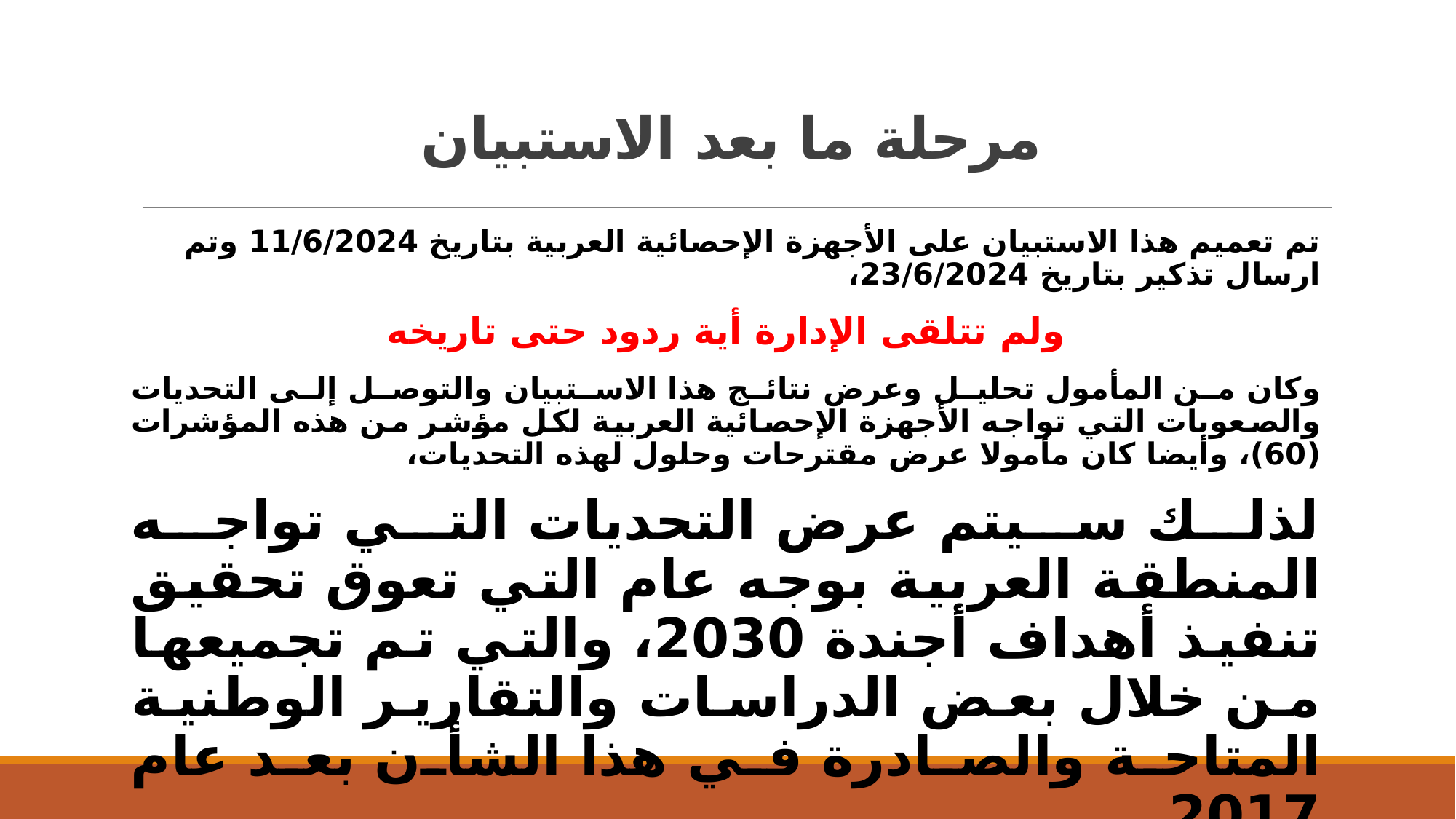

# مرحلة ما بعد الاستبيان
تم تعميم هذا الاستبيان على الأجهزة الإحصائية العربية بتاريخ 11/6/2024 وتم ارسال تذكير بتاريخ 23/6/2024،
ولم تتلقى الإدارة أية ردود حتى تاريخه
وكان من المأمول تحليل وعرض نتائج هذا الاستبيان والتوصل إلى التحديات والصعوبات التي تواجه الأجهزة الإحصائية العربية لكل مؤشر من هذه المؤشرات (60)، وأيضا كان مأمولا عرض مقترحات وحلول لهذه التحديات،
لذلك سيتم عرض التحديات التي تواجه المنطقة العربية بوجه عام التي تعوق تحقيق تنفيذ أهداف أجندة 2030، والتي تم تجميعها من خلال بعض الدراسات والتقارير الوطنية المتاحة والصادرة في هذا الشأن بعد عام 2017.